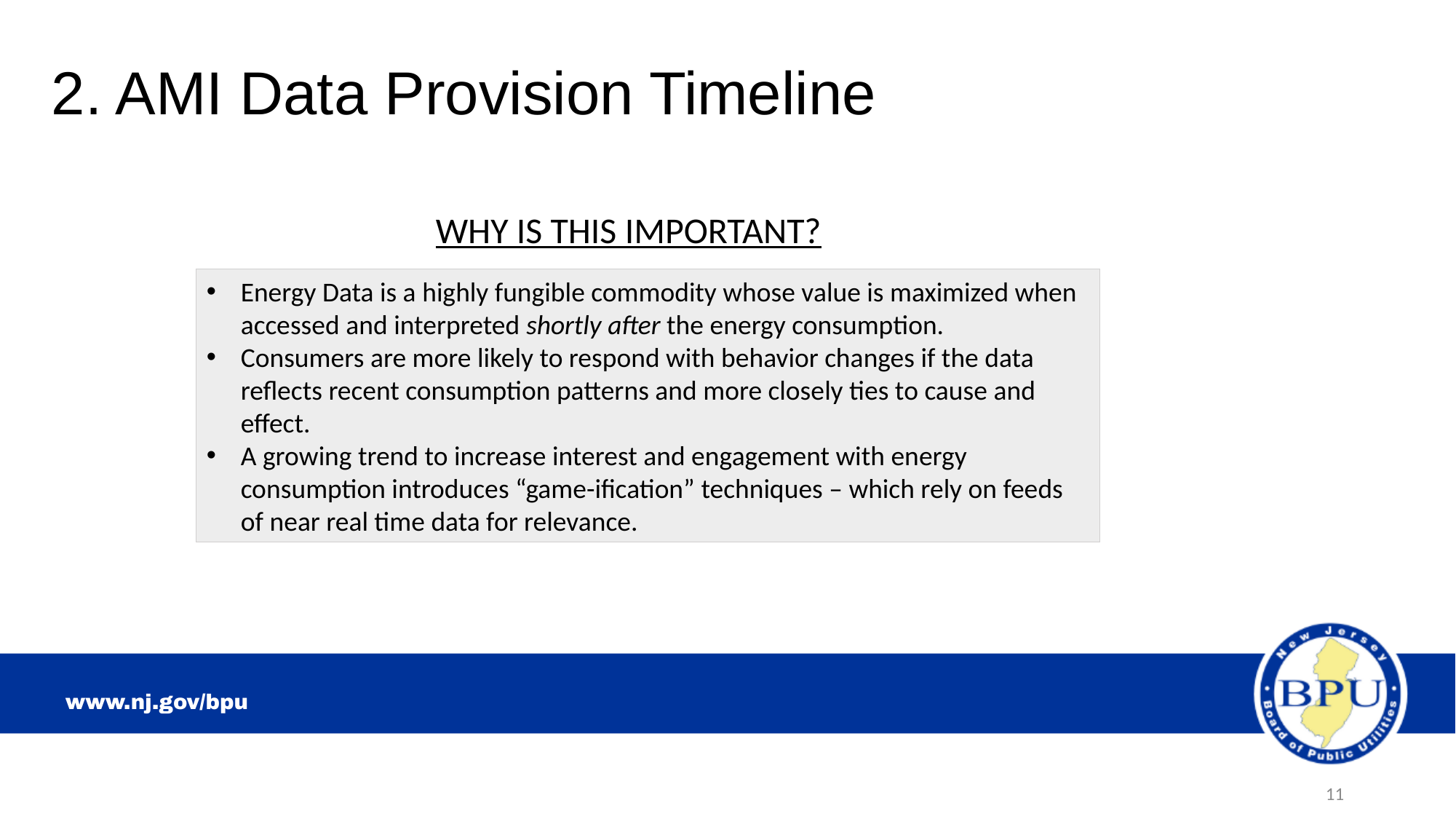

# 2. AMI Data Provision Timeline
WHY IS THIS IMPORTANT?
Energy Data is a highly fungible commodity whose value is maximized when accessed and interpreted shortly after the energy consumption.
Consumers are more likely to respond with behavior changes if the data reflects recent consumption patterns and more closely ties to cause and effect.
A growing trend to increase interest and engagement with energy consumption introduces “game-ification” techniques – which rely on feeds of near real time data for relevance.
11